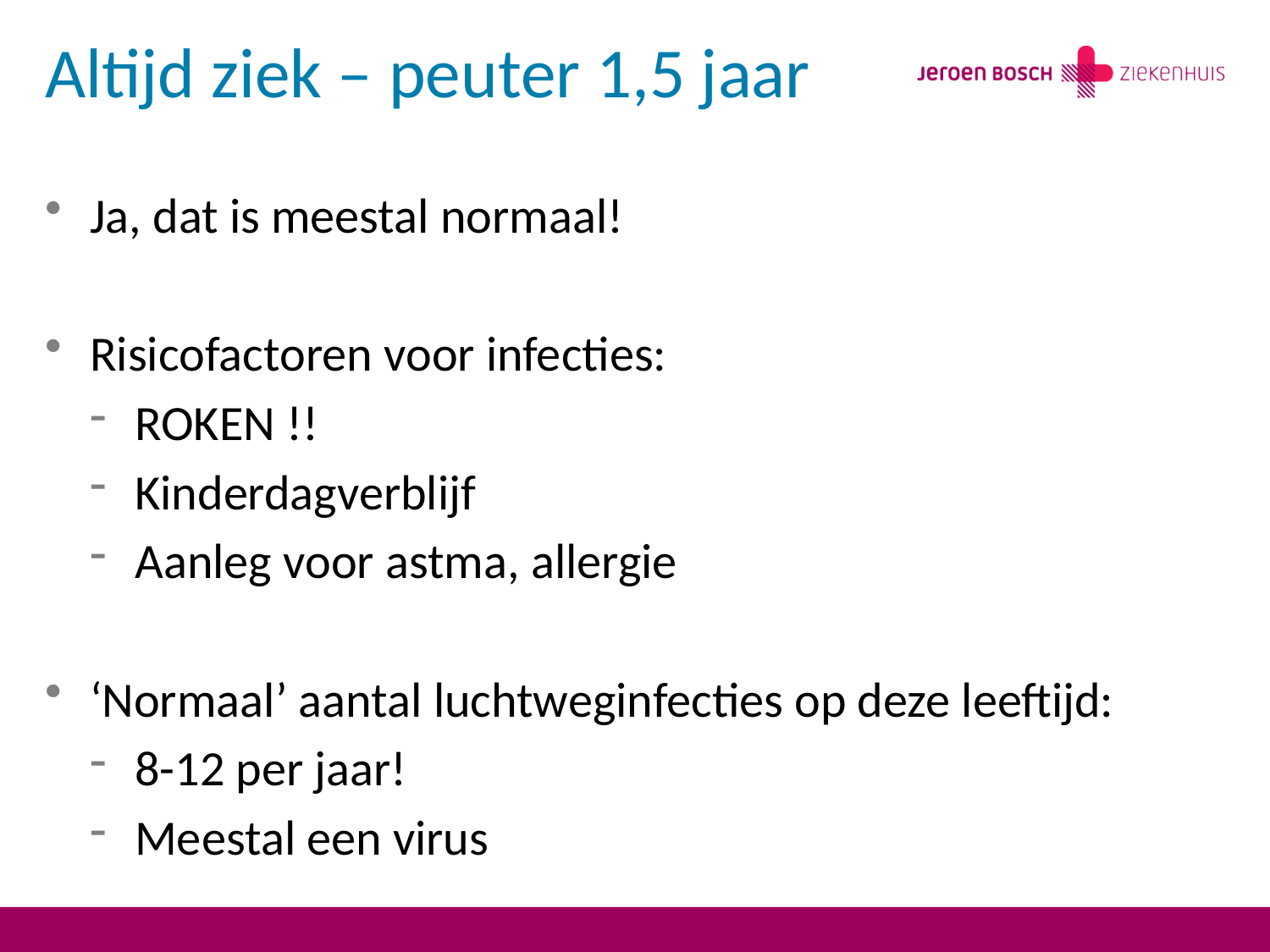

# Altijd ziek – peuter 1,5 jaar
Ja, dat is meestal normaal!

Risicofactoren voor infecties:
ROKEN !!
Kinderdagverblijf
Aanleg voor astma, allergie

‘Normaal’ aantal luchtweginfecties op deze leeftijd:
8-12 per jaar!
Meestal een virus